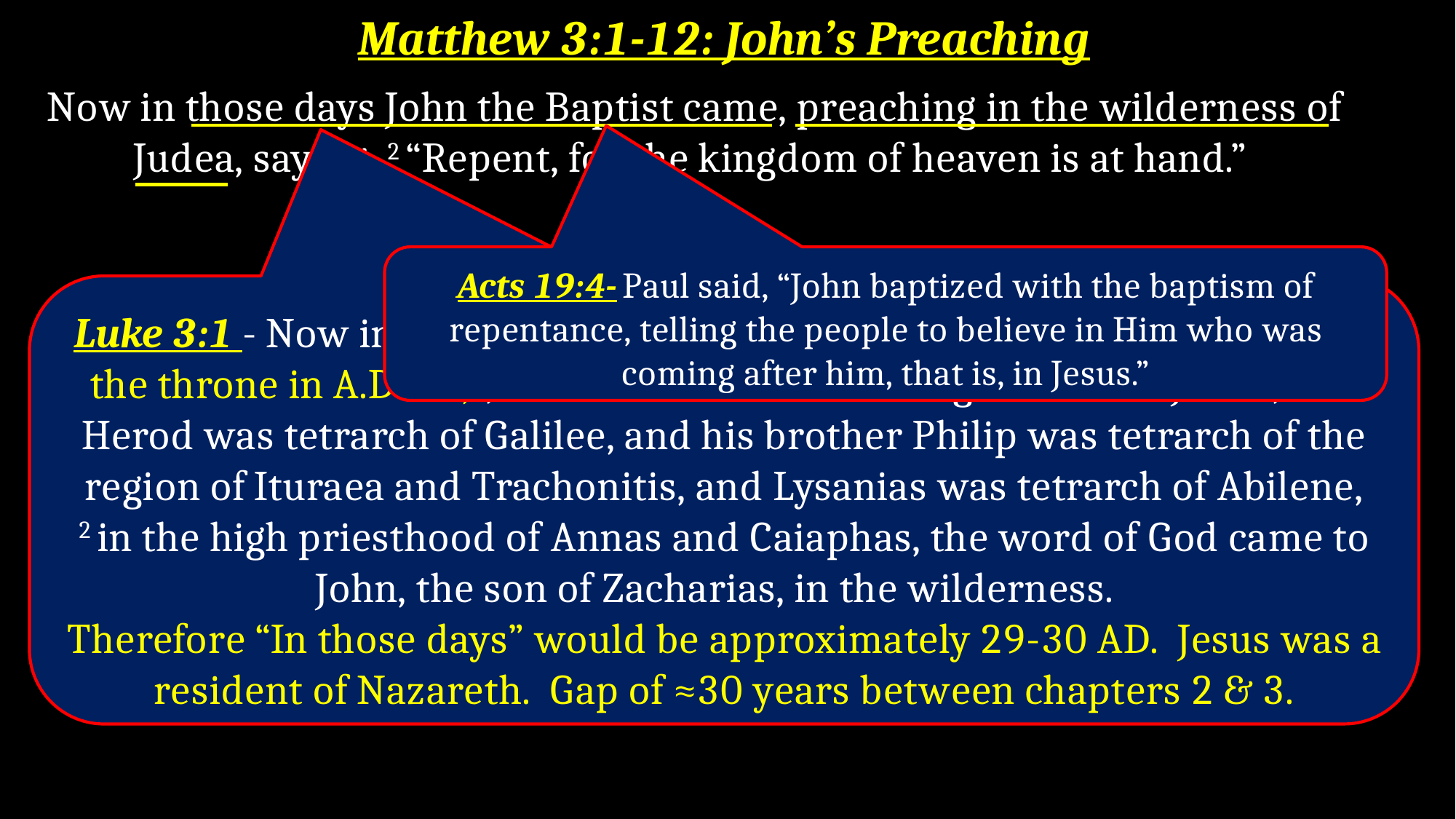

Matthew 3:1-12: John’s Preaching
Now in those days John the Baptist came, preaching in the wilderness of Judea, saying, 2 “Repent, for the kingdom of heaven is at hand.”
Acts 19:4- Paul said, “John baptized with the baptism of repentance, telling the people to believe in Him who was coming after him, that is, in Jesus.”
Luke 3:1 - Now in the fifteenth year of the reign of Tiberius Caesar (took
the throne in A.D. 14) , when Pontius Pilate was governor of Judea, and Herod was tetrarch of Galilee, and his brother Philip was tetrarch of the region of Ituraea and Trachonitis, and Lysanias was tetrarch of Abilene, 2 in the high priesthood of Annas and Caiaphas, the word of God came to John, the son of Zacharias, in the wilderness.
Therefore “In those days” would be approximately 29-30 AD.  Jesus was a resident of Nazareth.  Gap of ≈30 years between chapters 2 & 3.